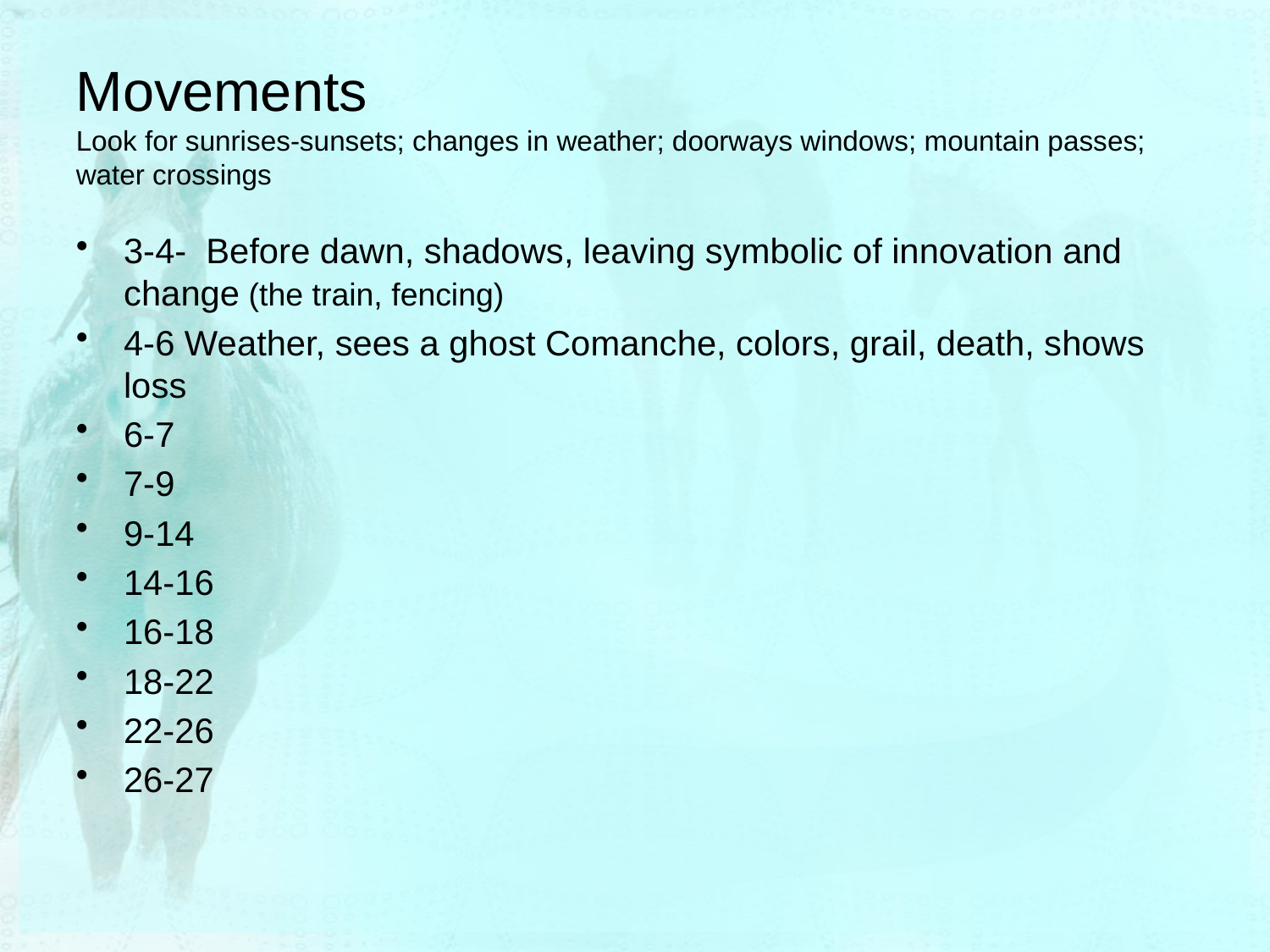

# Movements Look for sunrises-sunsets; changes in weather; doorways windows; mountain passes; water crossings
3-4-  Before dawn, shadows, leaving symbolic of innovation and change (the train, fencing)
4-6 Weather, sees a ghost Comanche, colors, grail, death, shows loss
6-7
7-9
9-14
14-16
16-18
18-22
22-26
26-27